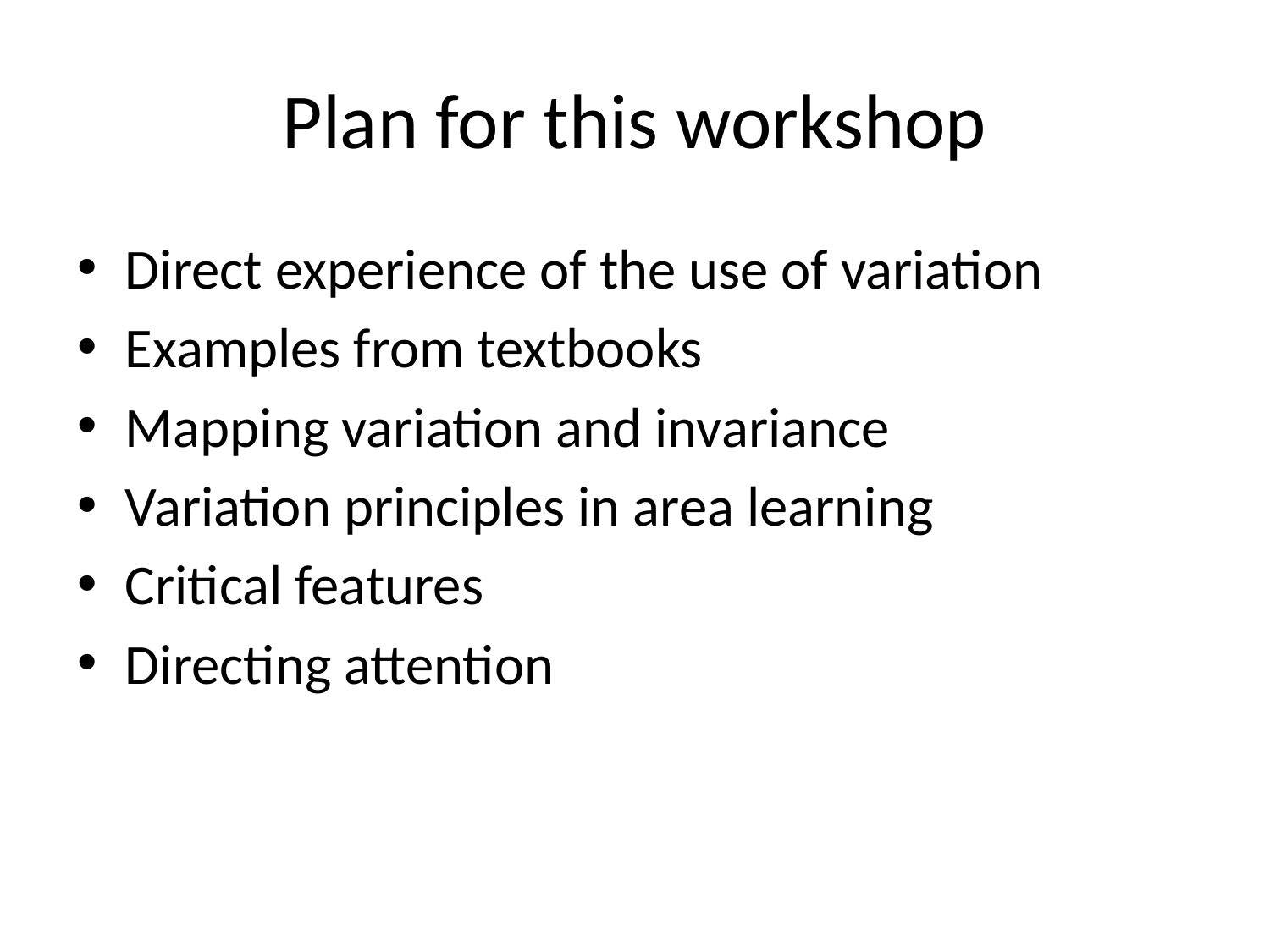

# Plan for this workshop
Direct experience of the use of variation
Examples from textbooks
Mapping variation and invariance
Variation principles in area learning
Critical features
Directing attention